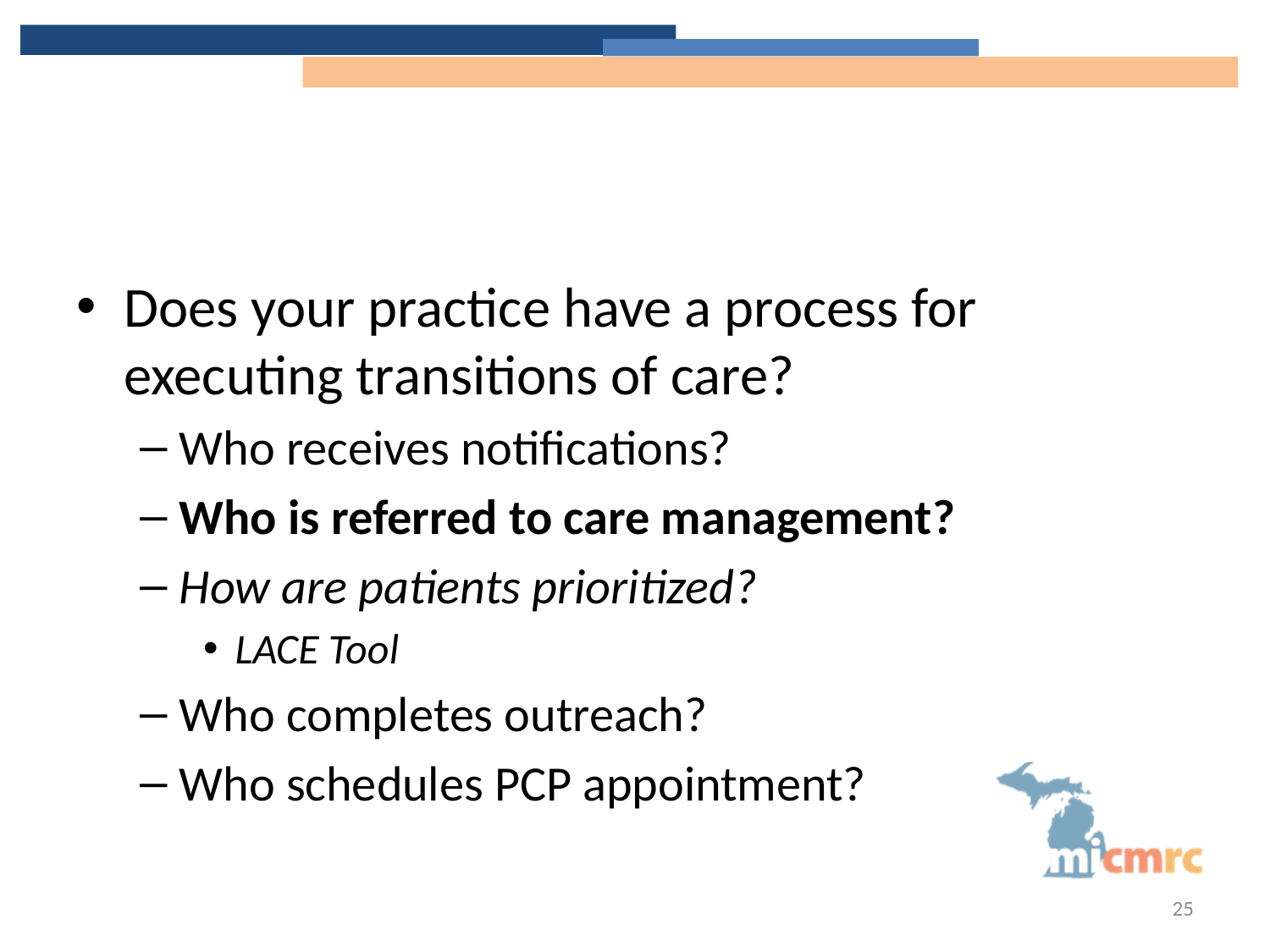

#
Does your practice have a process for executing transitions of care?
Who receives notifications?
Who is referred to care management?
How are patients prioritized?
LACE Tool
Who completes outreach?
Who schedules PCP appointment?

25